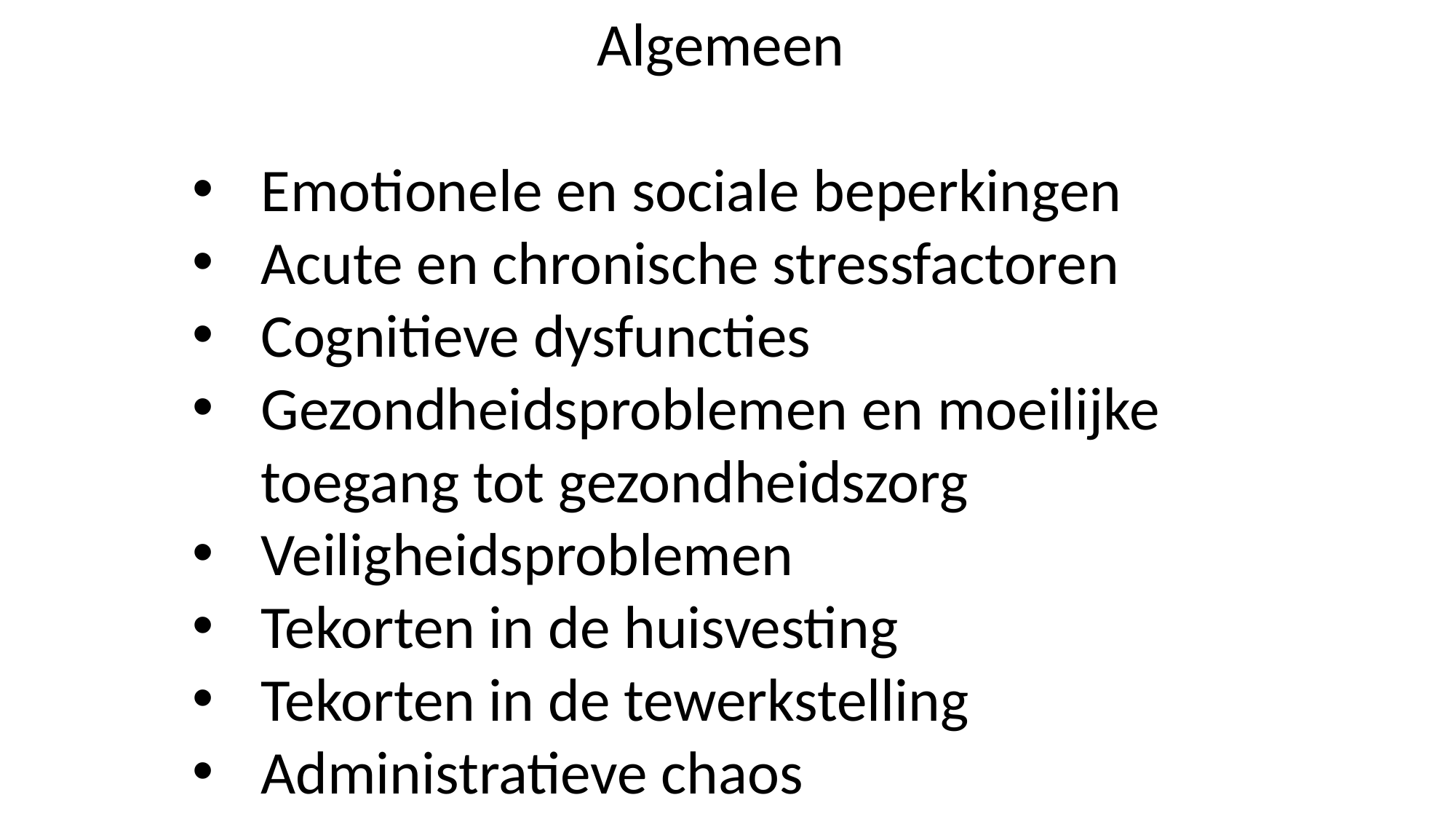

Algemeen

Emotionele en sociale beperkingen
Acute en chronische stressfactoren
Cognitieve dysfuncties
Gezondheidsproblemen en moeilijke toegang tot gezondheidszorg
Veiligheidsproblemen
Tekorten in de huisvesting
Tekorten in de tewerkstelling
Administratieve chaos